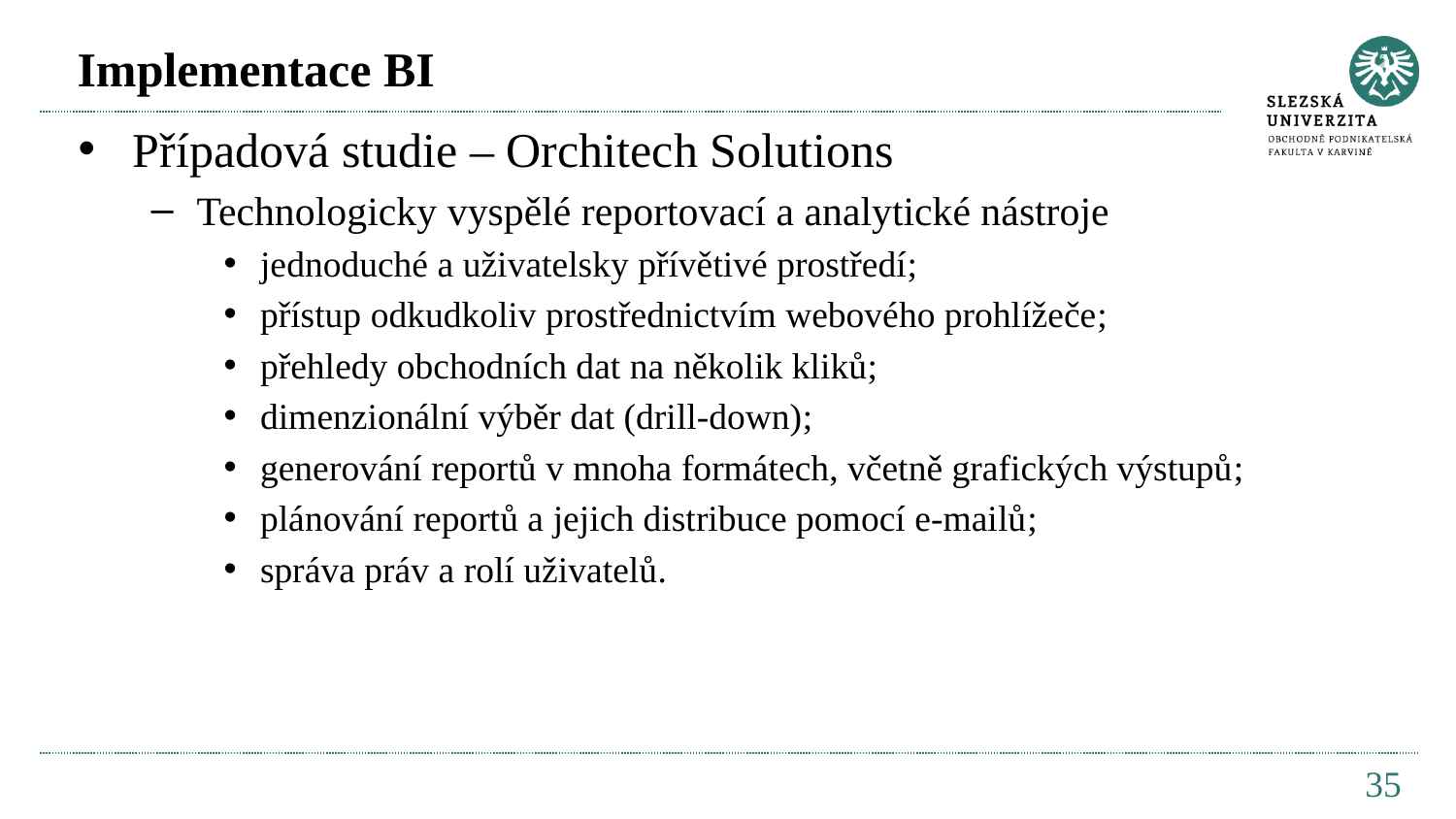

# Implementace BI
Případová studie – Orchitech Solutions
Technologicky vyspělé reportovací a analytické nástroje
jednoduché a uživatelsky přívětivé prostředí;
přístup odkudkoliv prostřednictvím webového prohlížeče;
přehledy obchodních dat na několik kliků;
dimenzionální výběr dat (drill-down);
generování reportů v mnoha formátech, včetně grafických výstupů;
plánování reportů a jejich distribuce pomocí e-mailů;
správa práv a rolí uživatelů.

35